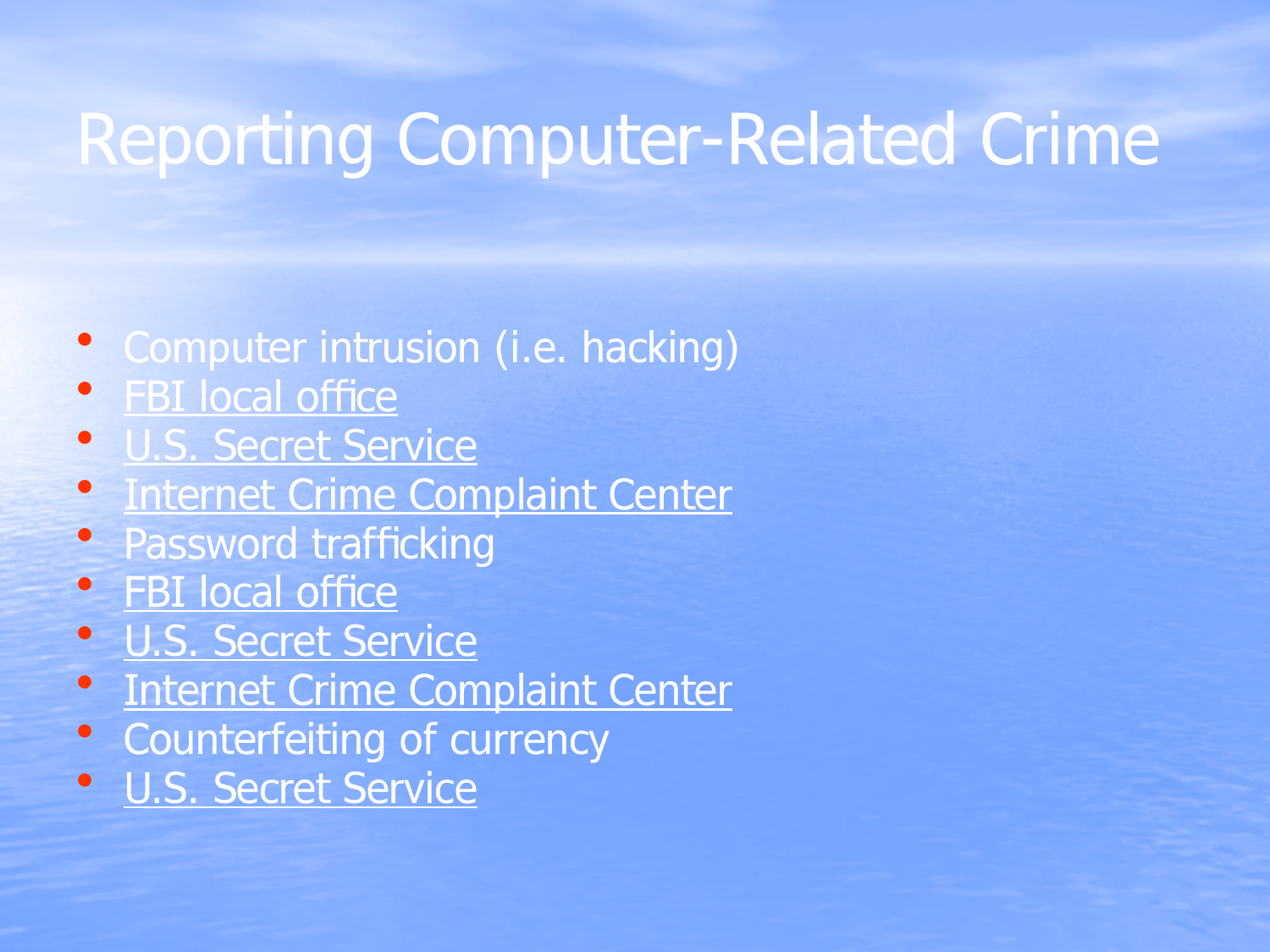

# Reporting Computer-Related Crime

Computer intrusion (i.e. hacking)
FBI local office
U.S. Secret Service
Internet Crime Complaint Center
Password trafficking
FBI local office
U.S. Secret Service
Internet Crime Complaint Center
Counterfeiting of currency
U.S. Secret Service